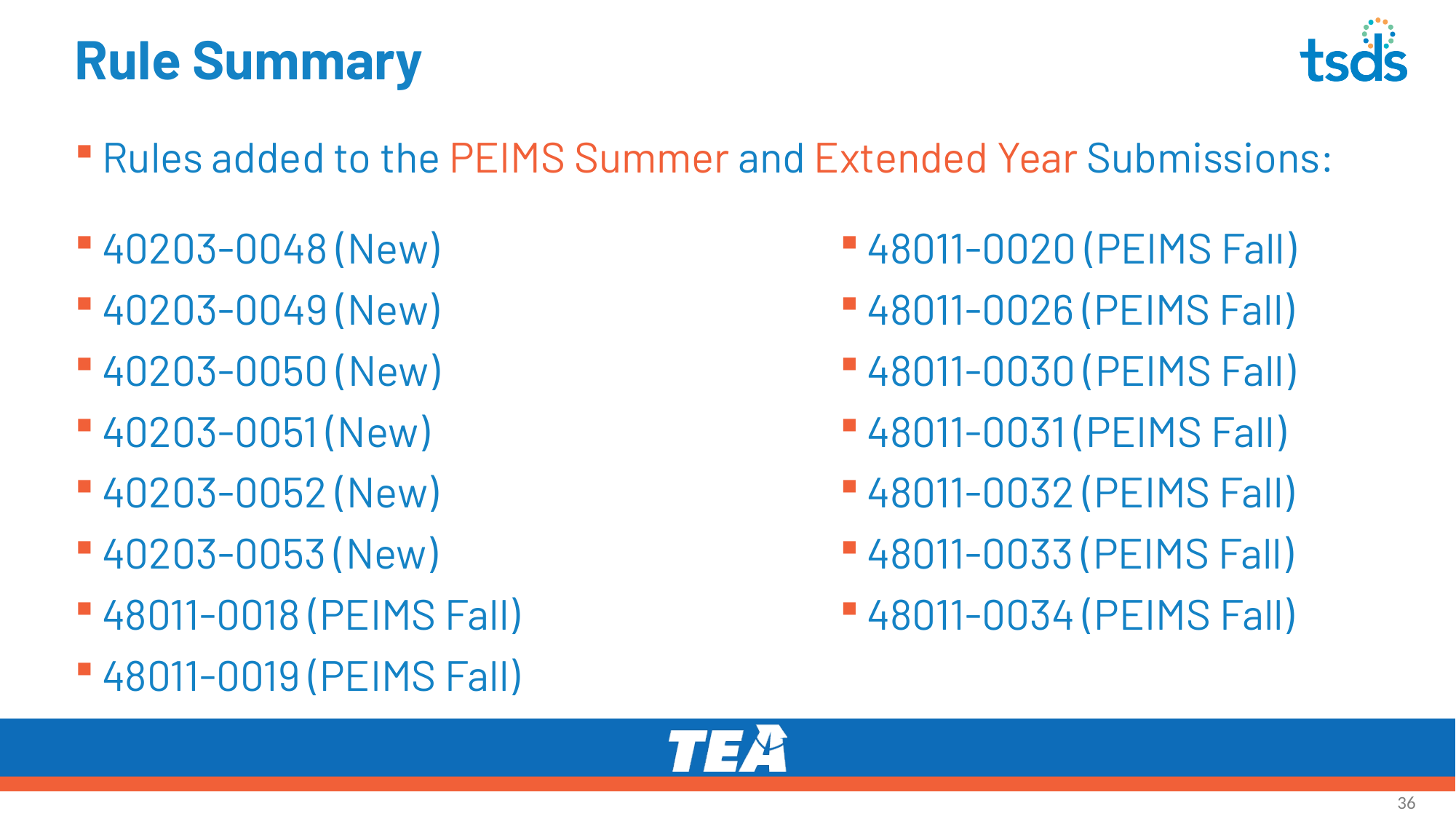

# Rule Summary
Rules added to the PEIMS Summer and Extended Year Submissions:
48011-0020 (PEIMS Fall)
48011-0026 (PEIMS Fall)
48011-0030 (PEIMS Fall)
48011-0031 (PEIMS Fall)
48011-0032 (PEIMS Fall)
48011-0033 (PEIMS Fall)
48011-0034 (PEIMS Fall)
40203-0048 (New)
40203-0049 (New)
40203-0050 (New)
40203-0051 (New)
40203-0052 (New)
40203-0053 (New)
48011-0018 (PEIMS Fall)
48011-0019 (PEIMS Fall)
36